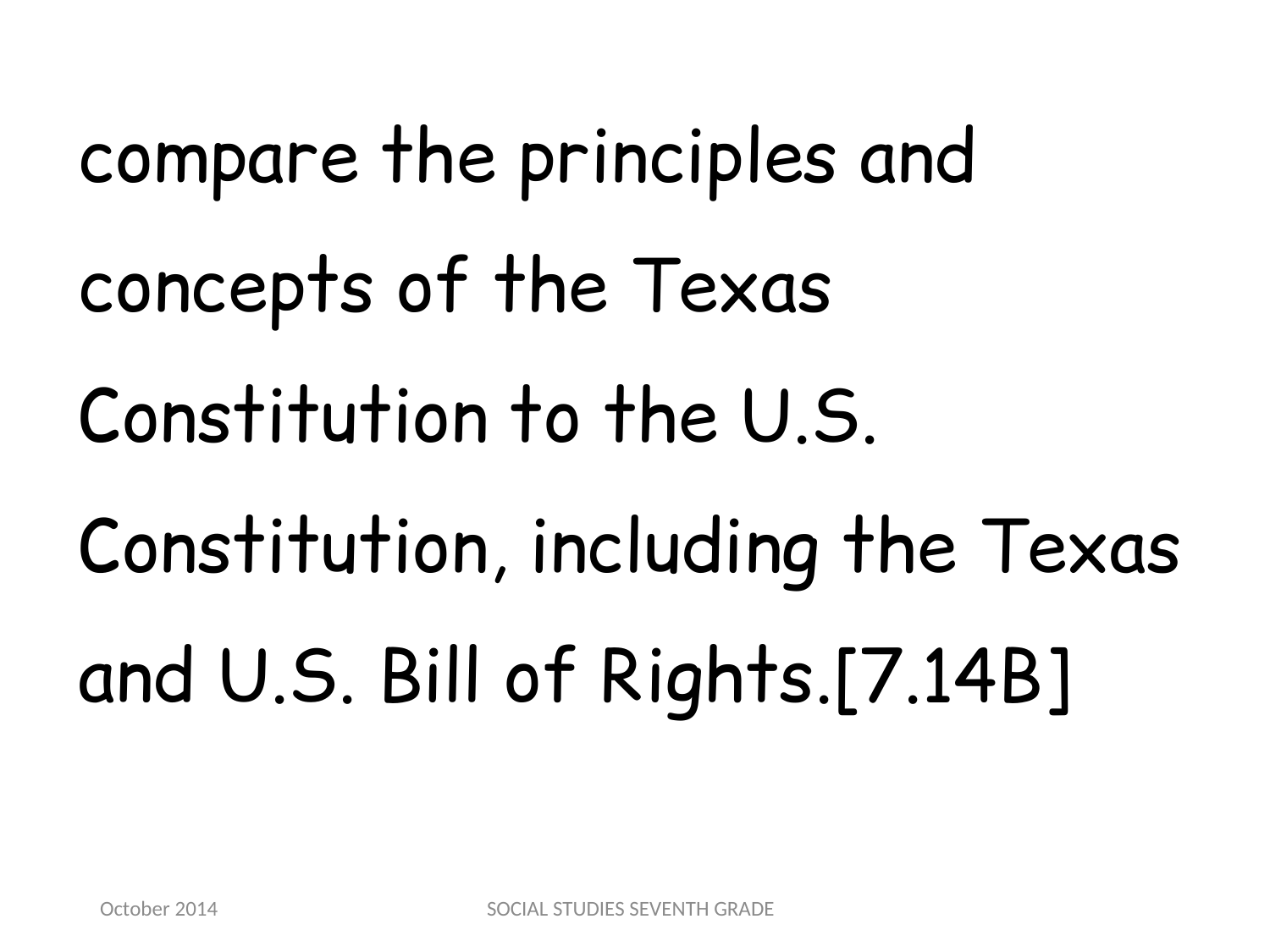

compare the principles and concepts of the Texas Constitution to the U.S. Constitution, including the Texas and U.S. Bill of Rights.[7.14B]
October 2014
SOCIAL STUDIES SEVENTH GRADE